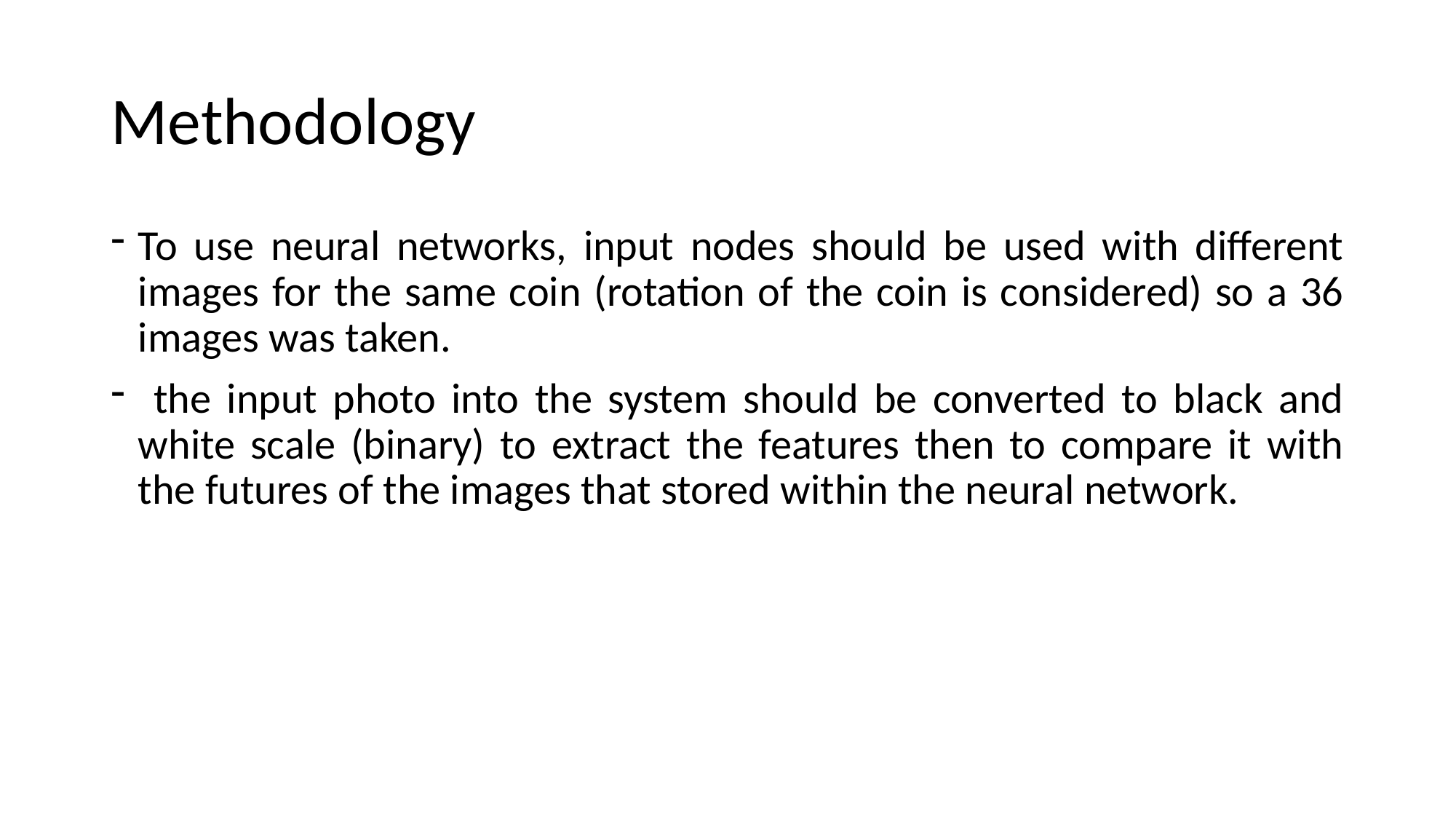

# Methodology
To use neural networks, input nodes should be used with different images for the same coin (rotation of the coin is considered) so a 36 images was taken.
 the input photo into the system should be converted to black and white scale (binary) to extract the features then to compare it with the futures of the images that stored within the neural network.